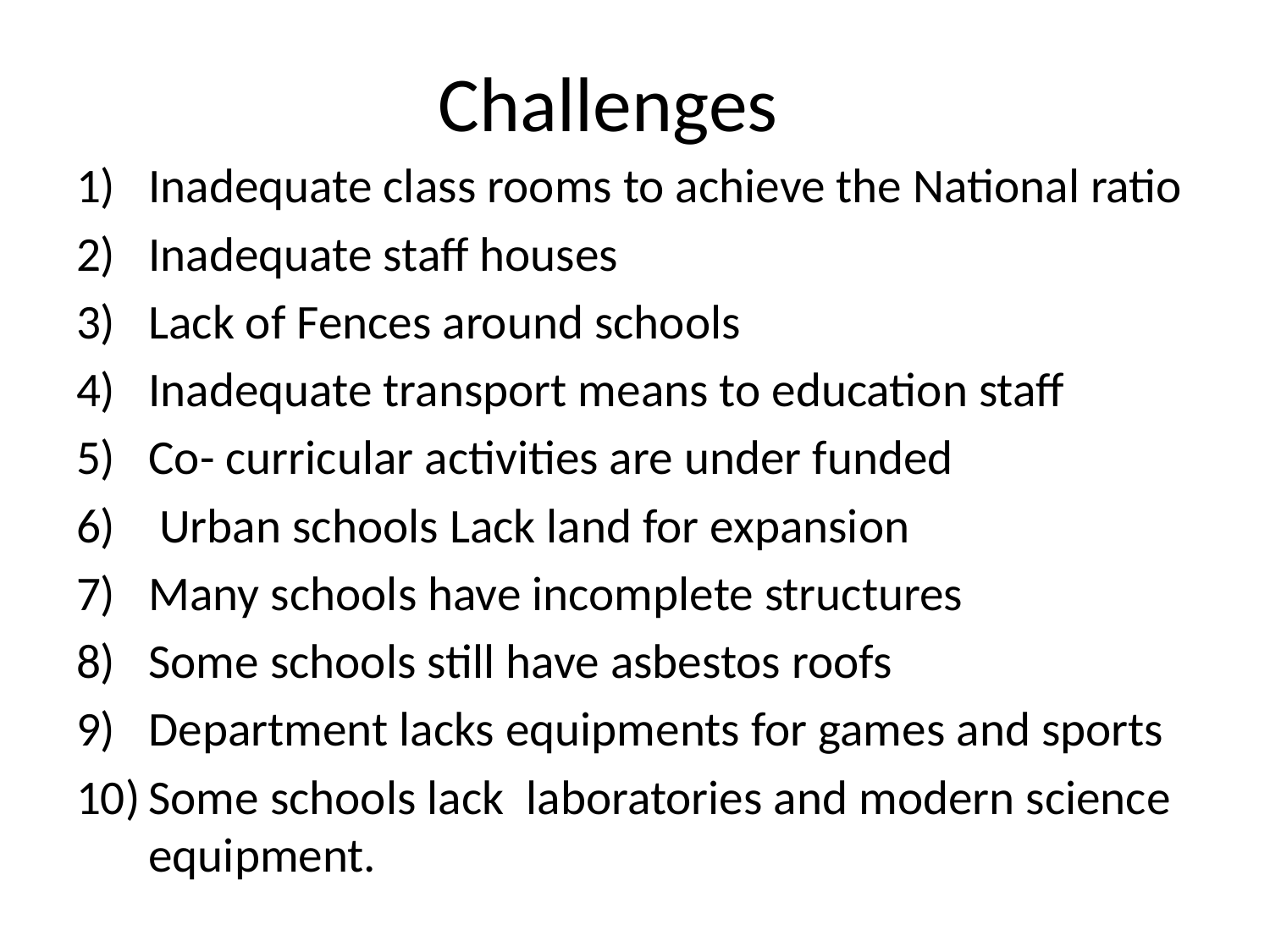

# Challenges
Inadequate class rooms to achieve the National ratio
Inadequate staff houses
Lack of Fences around schools
Inadequate transport means to education staff
Co- curricular activities are under funded
 Urban schools Lack land for expansion
Many schools have incomplete structures
Some schools still have asbestos roofs
Department lacks equipments for games and sports
Some schools lack  laboratories and modern science equipment.